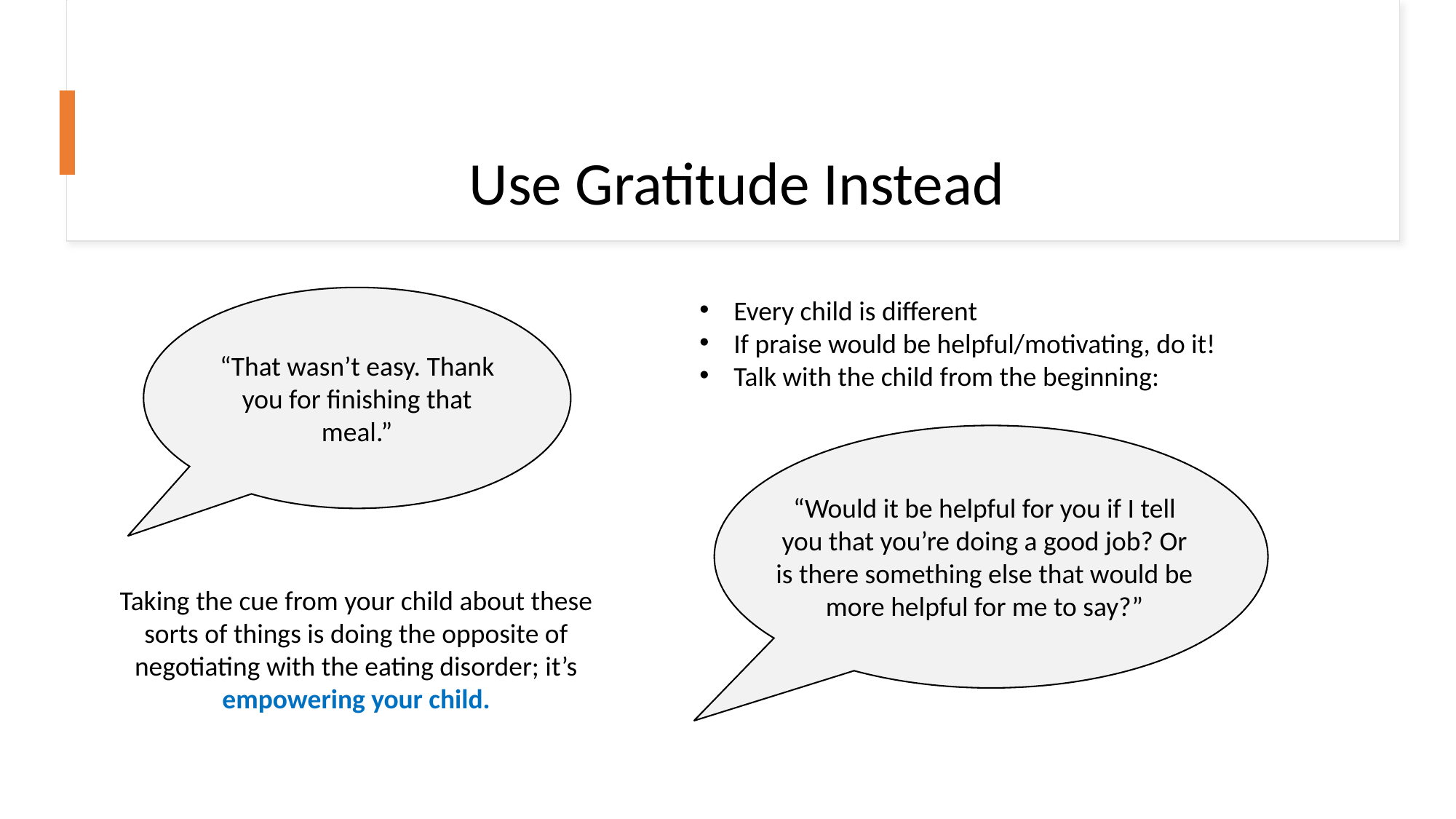

Use Gratitude Instead
“That wasn’t easy. Thank you for finishing that meal.”
Every child is different
If praise would be helpful/motivating, do it!
Talk with the child from the beginning:

“Would it be helpful for you if I tell you that you’re doing a good job? Or is there something else that would be more helpful for me to say?”
Taking the cue from your child about these sorts of things is doing the opposite of negotiating with the eating disorder; it’s empowering your child.